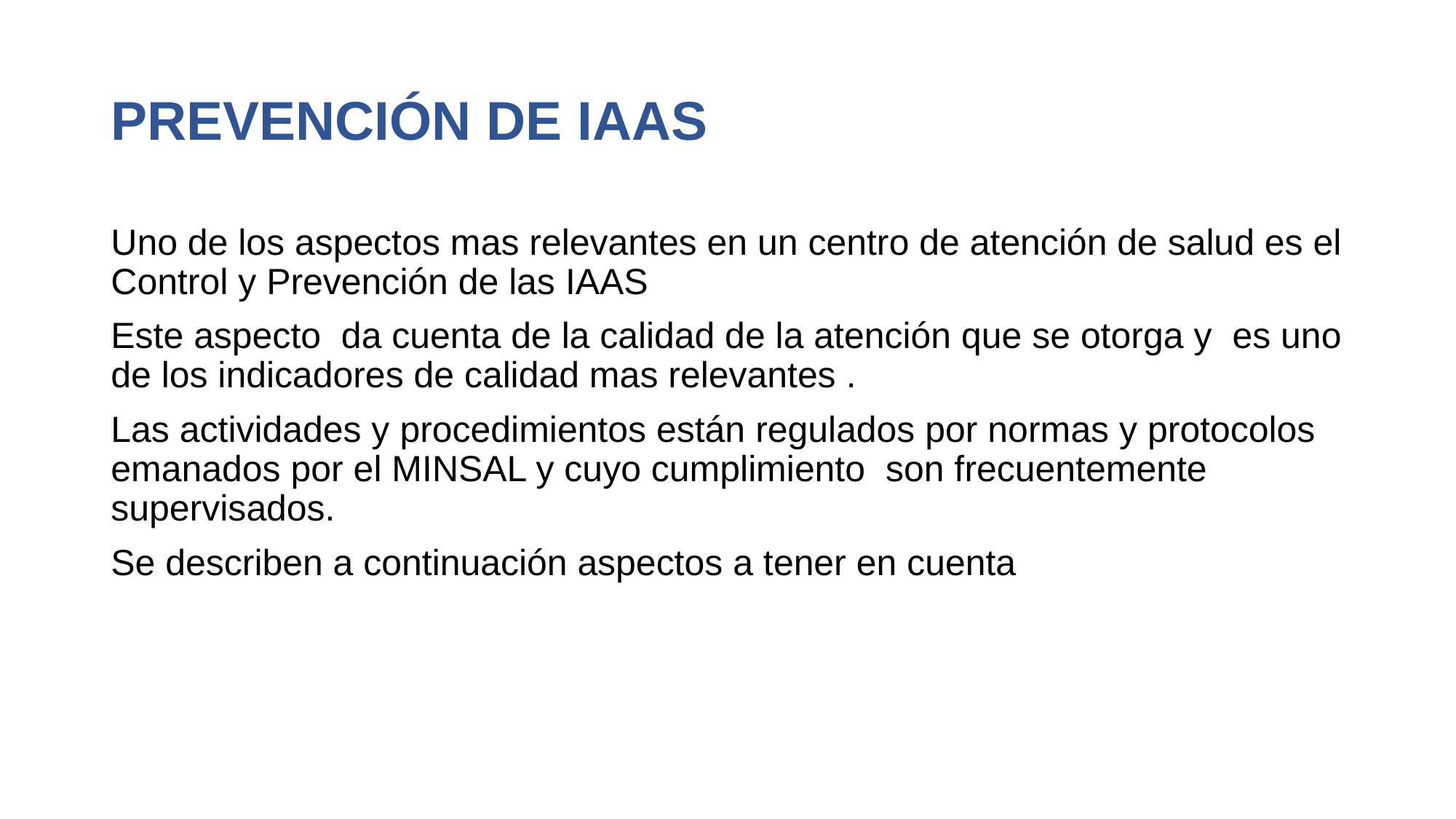

# PREVENCIÓN DE IAAS
Uno de los aspectos mas relevantes en un centro de atención de salud es el Control y Prevención de las IAAS
Este aspecto  da cuenta de la calidad de la atención que se otorga y  es uno de los indicadores de calidad mas relevantes .
Las actividades y procedimientos están regulados por normas y protocolos emanados por el MINSAL y cuyo cumplimiento  son frecuentemente supervisados.
Se describen a continuación aspectos a tener en cuenta